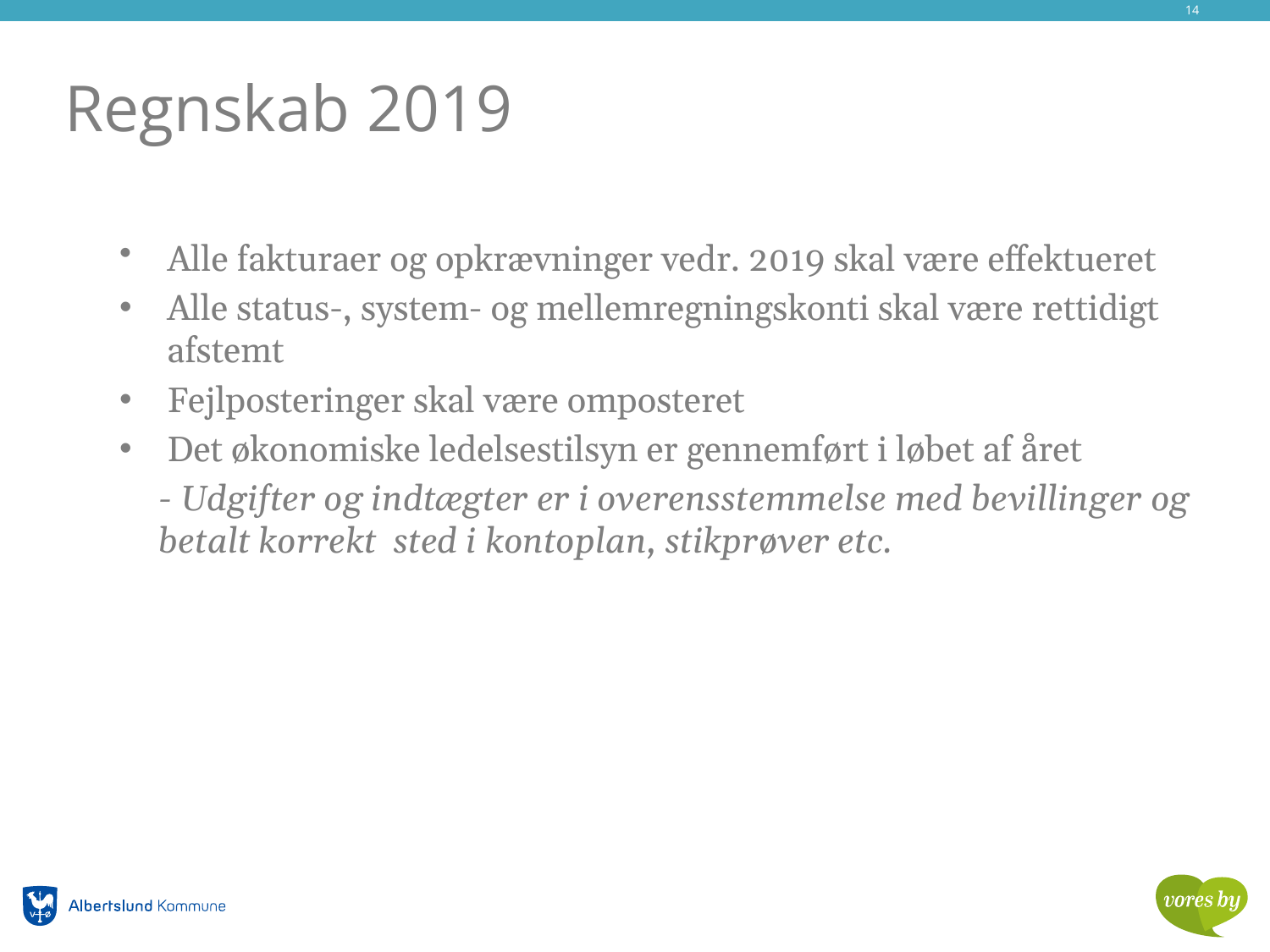

14
# Regnskab 2019
 Alle fakturaer og opkrævninger vedr. 2019 skal være effektueret
Alle status-, system- og mellemregningskonti skal være rettidigt afstemt
Fejlposteringer skal være omposteret
Det økonomiske ledelsestilsyn er gennemført i løbet af året
- Udgifter og indtægter er i overensstemmelse med bevillinger og betalt korrekt  sted i kontoplan, stikprøver etc.